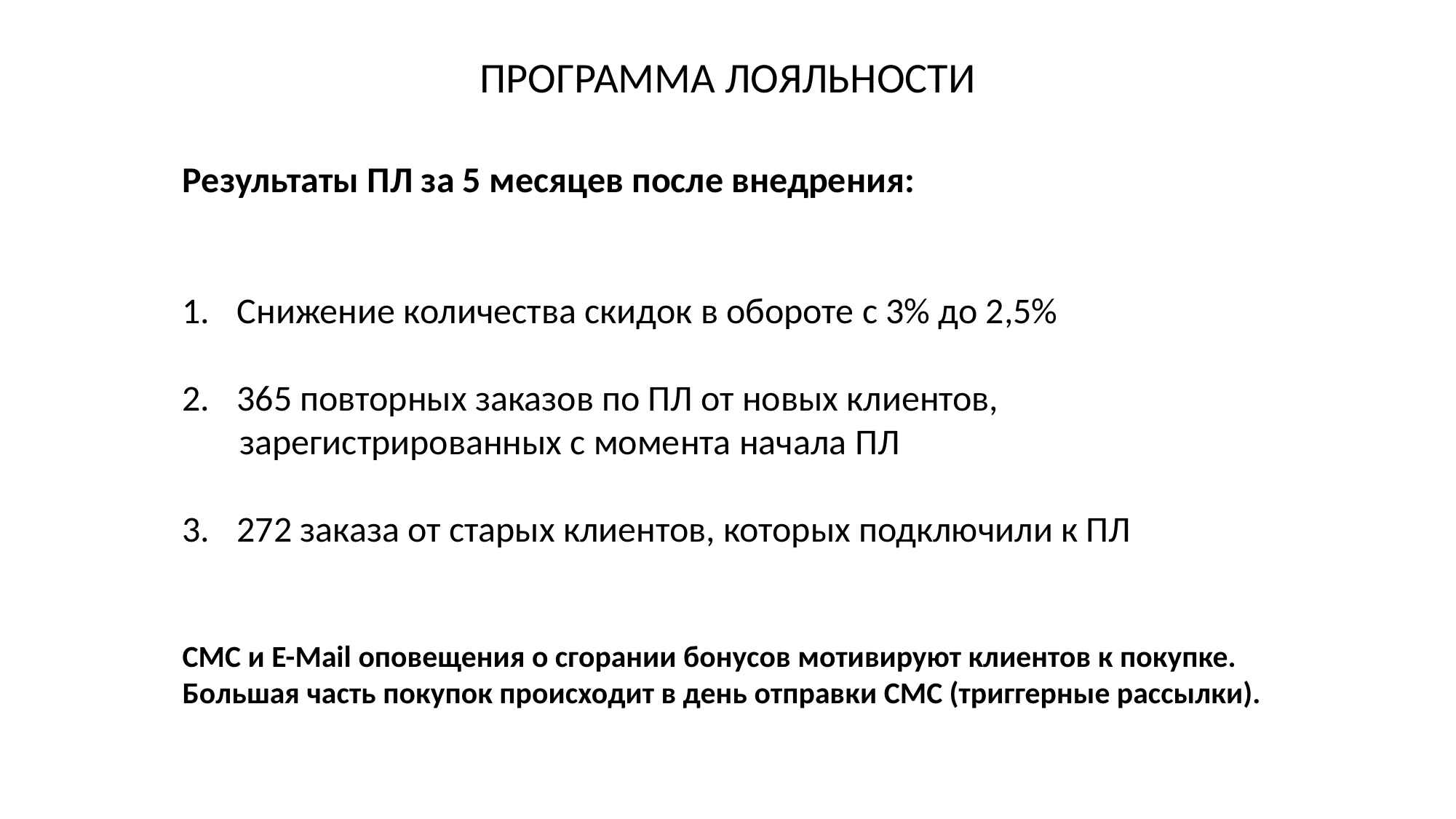

ПРОГРАММА ЛОЯЛЬНОСТИ
Результаты ПЛ за 5 месяцев после внедрения:

Снижение количества скидок в обороте с 3% до 2,5%

365 повторных заказов по ПЛ от новых клиентов,
       зарегистрированных с момента начала ПЛ

272 заказа от старых клиентов, которых подключили к ПЛ

СМС и E-Mail оповещения о сгорании бонусов мотивируют клиентов к покупке.
Большая часть покупок происходит в день отправки СМС (триггерные рассылки).